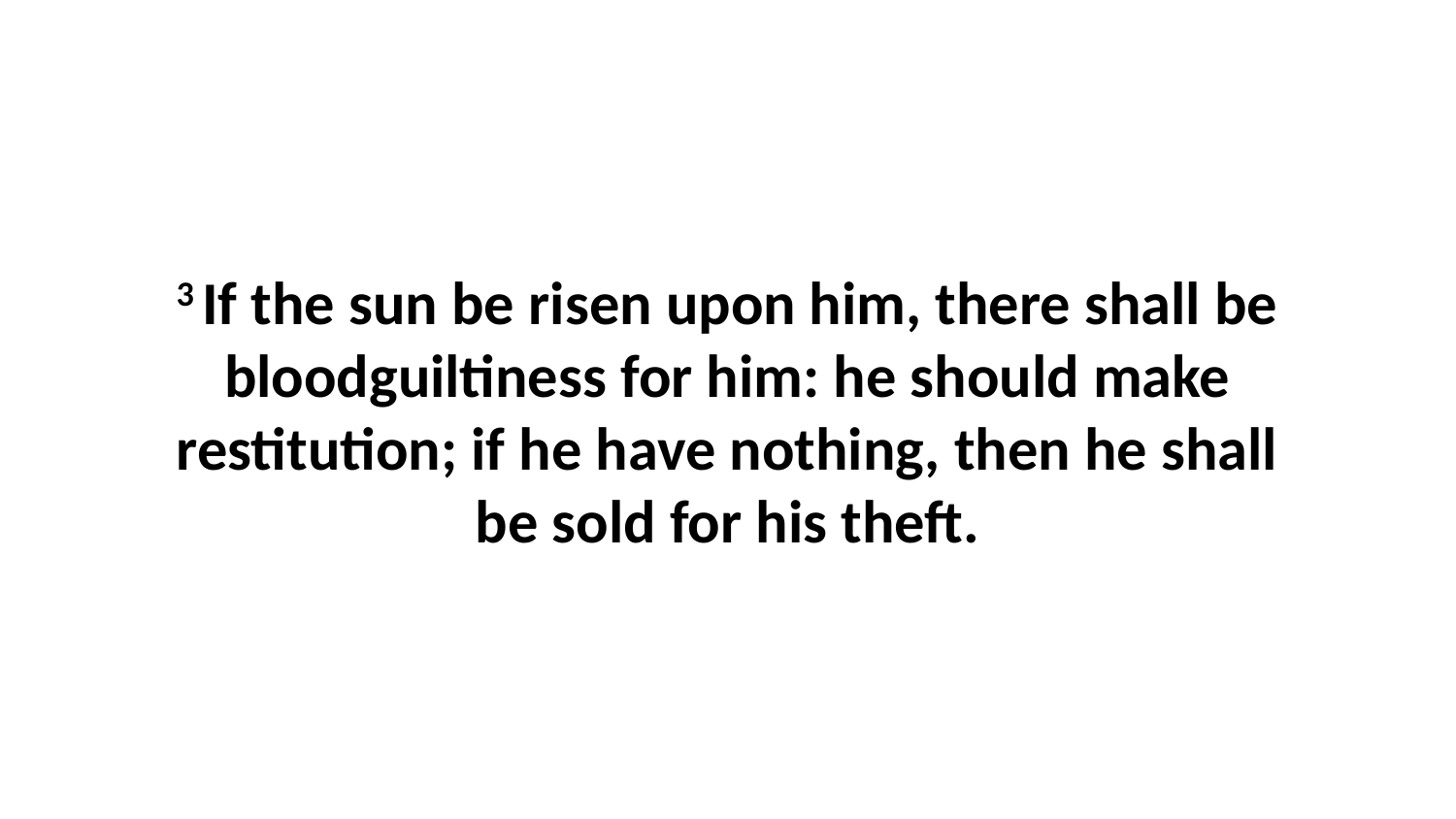

3 If the sun be risen upon him, there shall be bloodguiltiness for him: he should make restitution; if he have nothing, then he shall be sold for his theft.